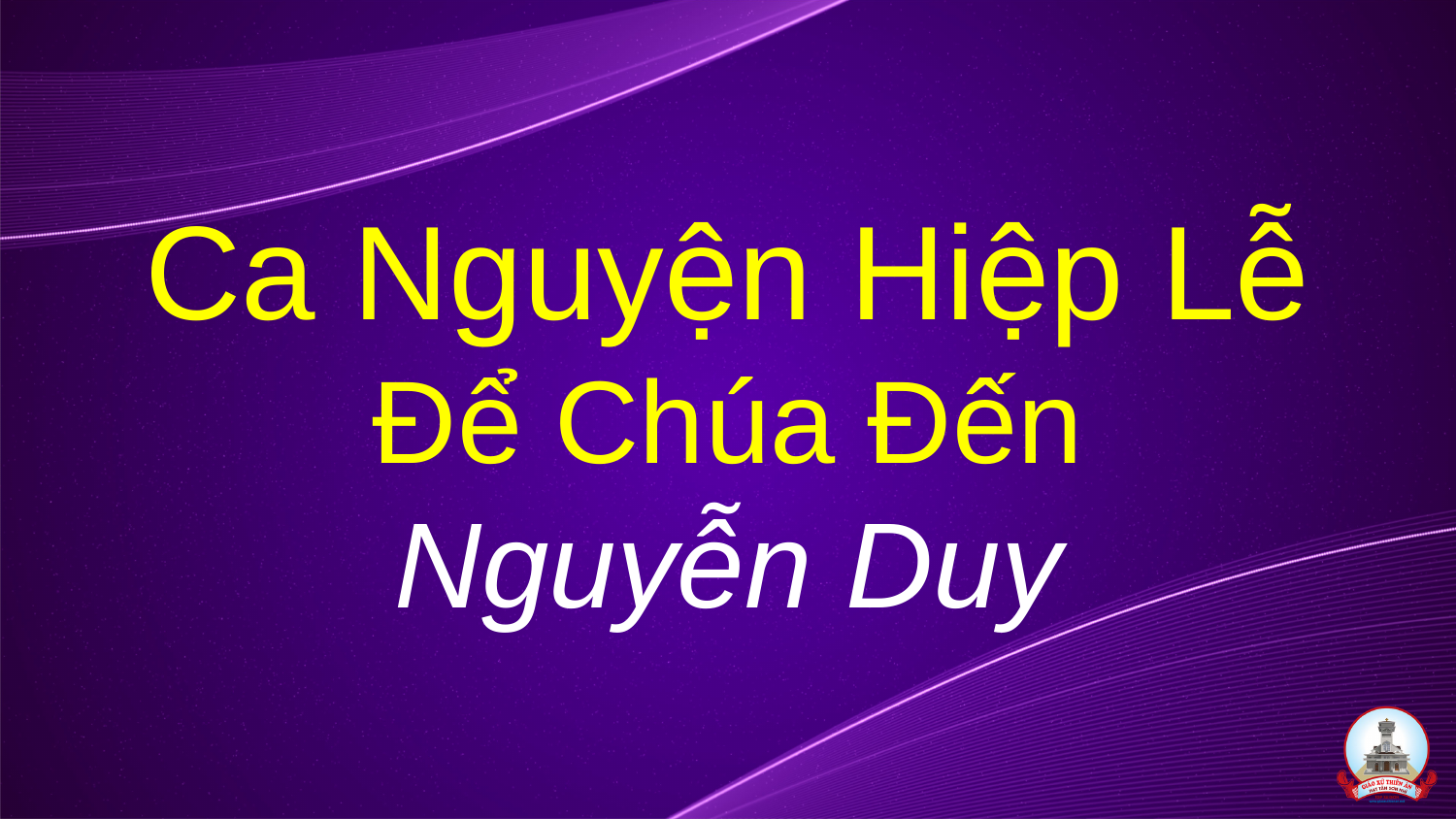

# Ca Nguyện Hiệp Lễ Để Chúa Đến Nguyễn Duy